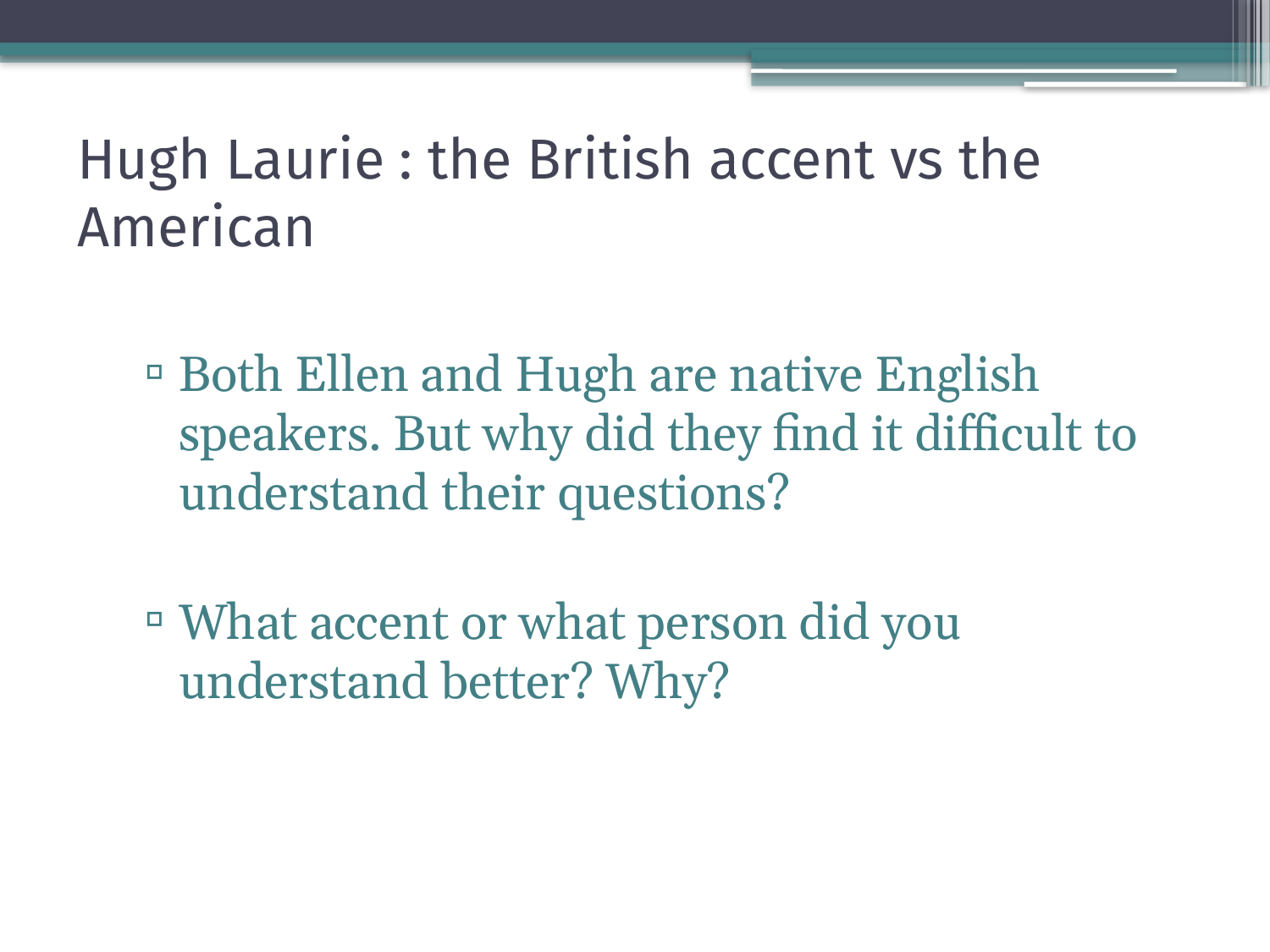

# Hugh Laurie : the British accent vs the American
Both Ellen and Hugh are native English speakers. But why did they find it difficult to understand their questions?

What accent or what person did you understand better? Why?